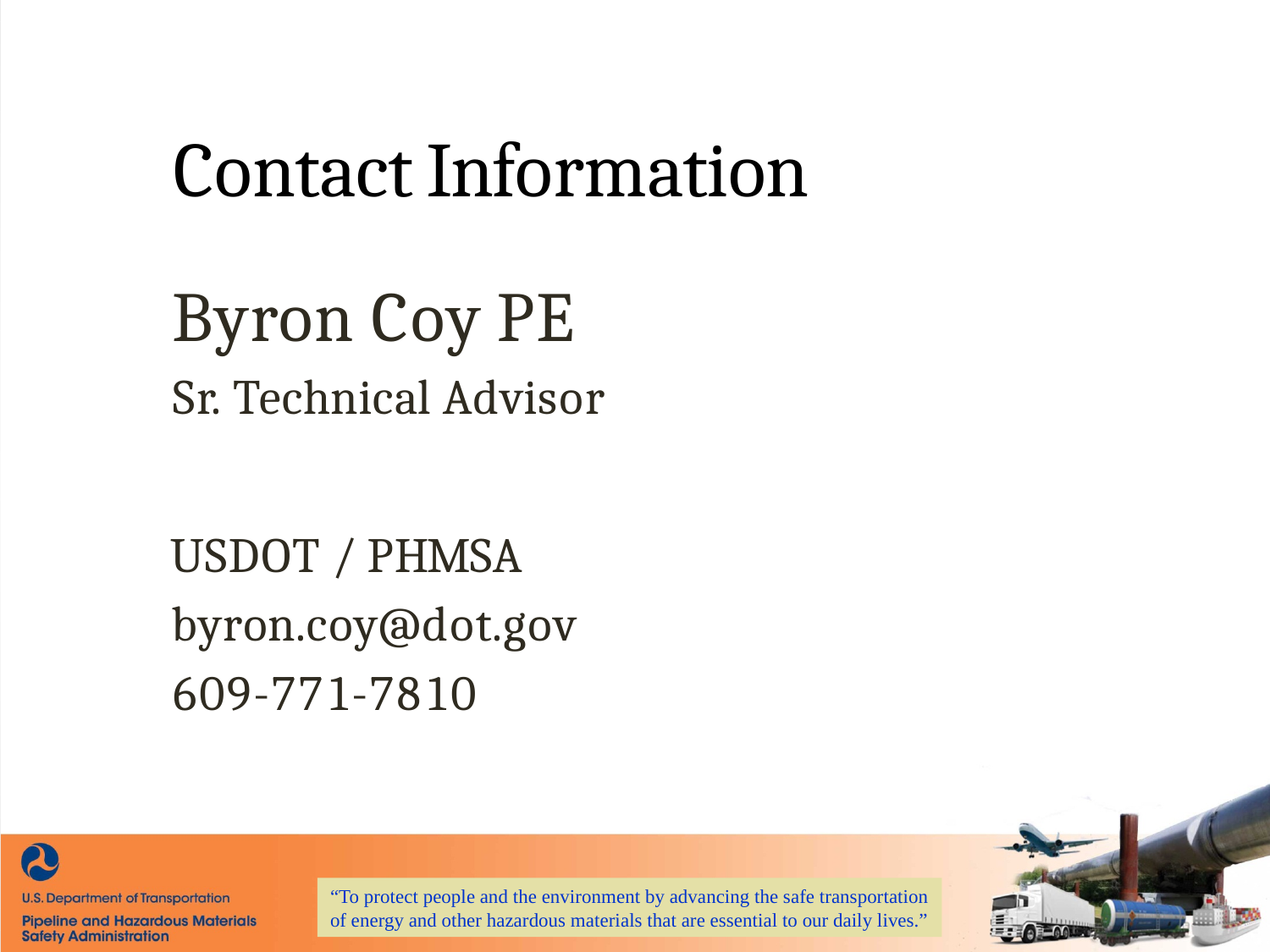

# Contact Information
Byron Coy PE
Sr. Technical Advisor

USDOT / PHMSA
byron.coy@dot.gov
609-771-7810